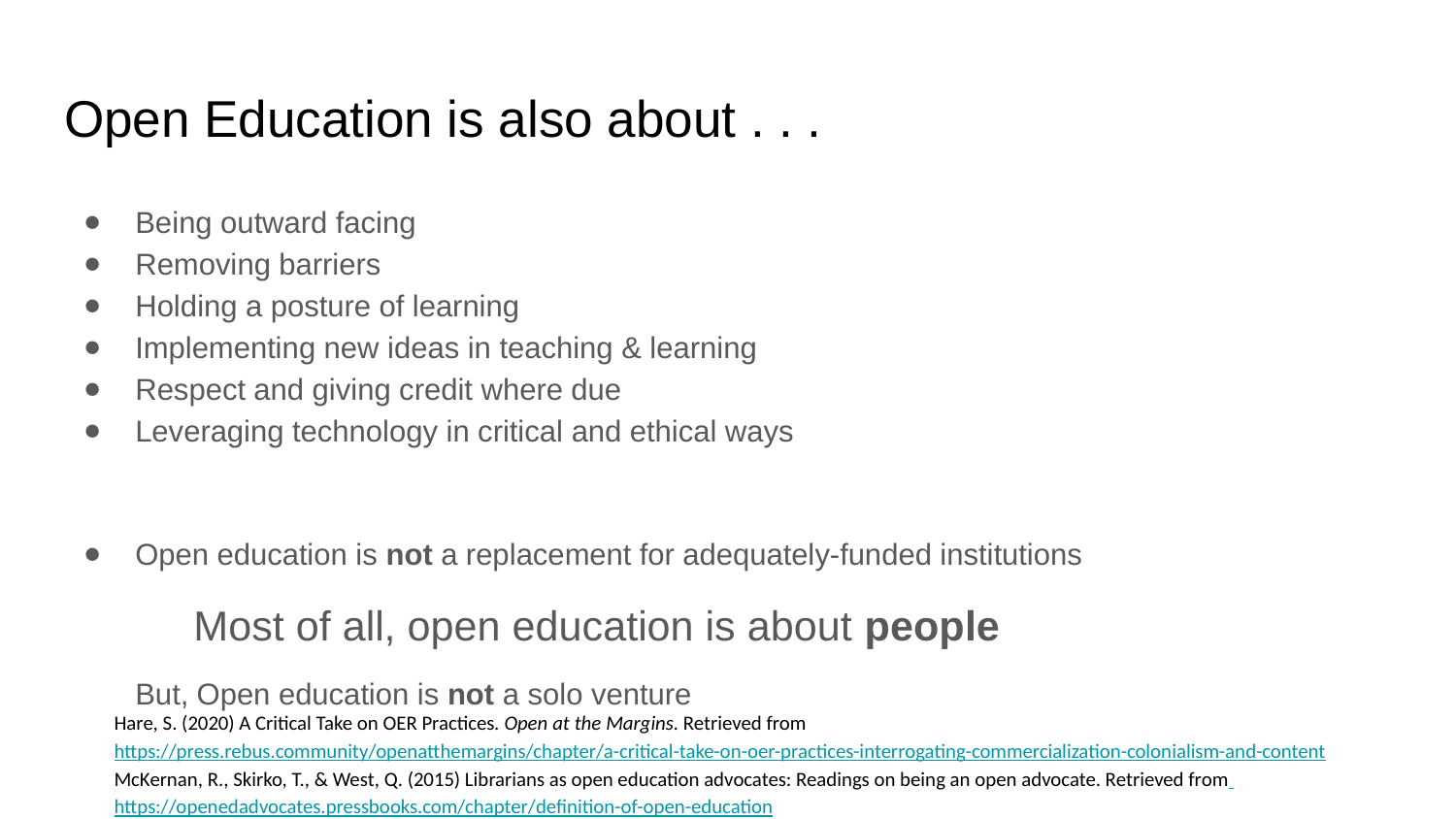

# Open Education is also about . . .
Being outward facing
Removing barriers
Holding a posture of learning
Implementing new ideas in teaching & learning
Respect and giving credit where due
Leveraging technology in critical and ethical ways

Open education is not a replacement for adequately-funded institutions
     Most of all, open education is about people
But, Open education is not a solo venture
Hare, S. (2020) A Critical Take on OER Practices. Open at the Margins. Retrieved from https://press.rebus.community/openatthemargins/chapter/a-critical-take-on-oer-practices-interrogating-commercialization-colonialism-and-content
McKernan, R., Skirko, T., & West, Q. (2015) Librarians as open education advocates: Readings on being an open advocate. Retrieved from https://openedadvocates.pressbooks.com/chapter/definition-of-open-education